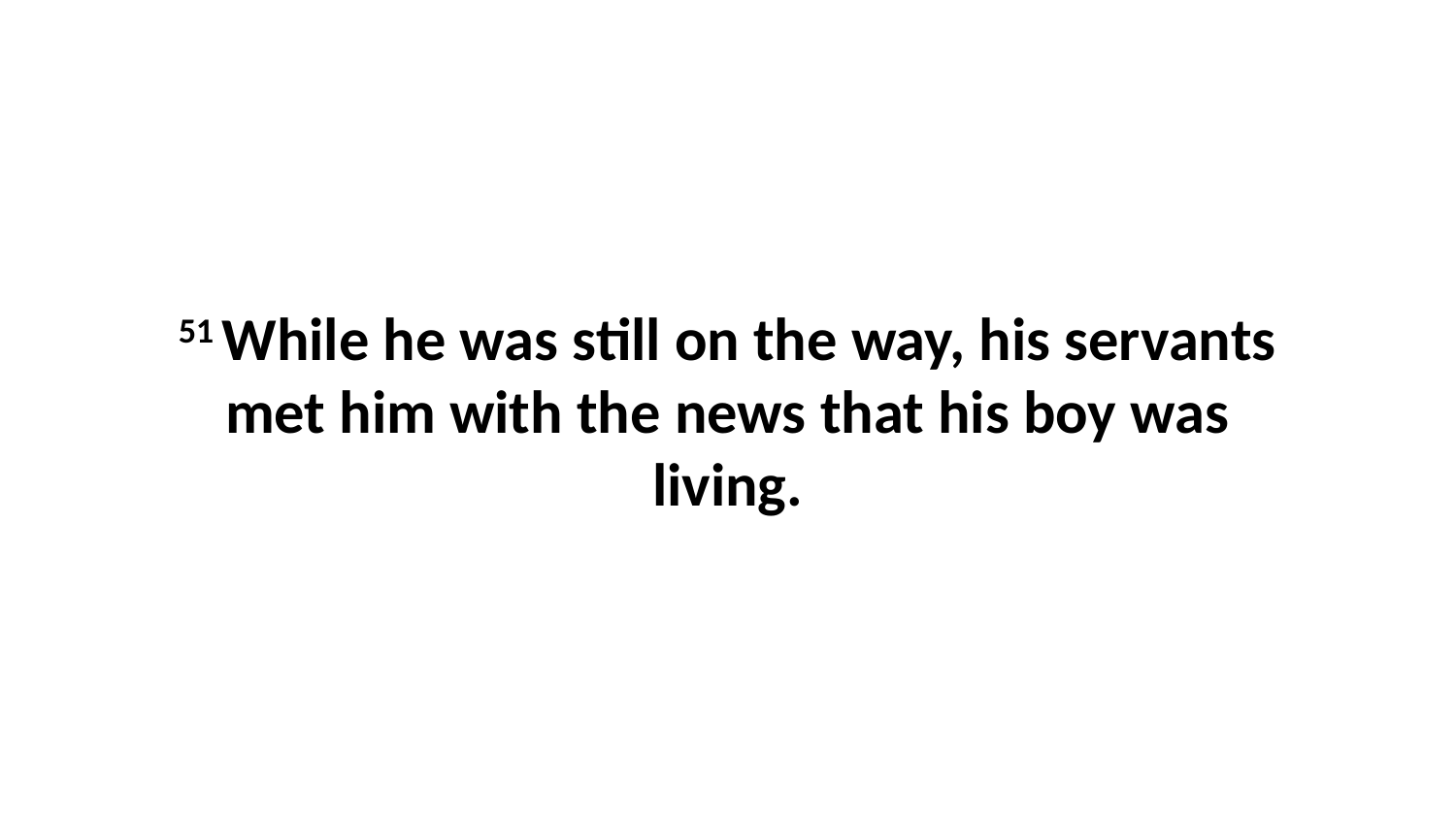

51 While he was still on the way, his servants met him with the news that his boy was living.